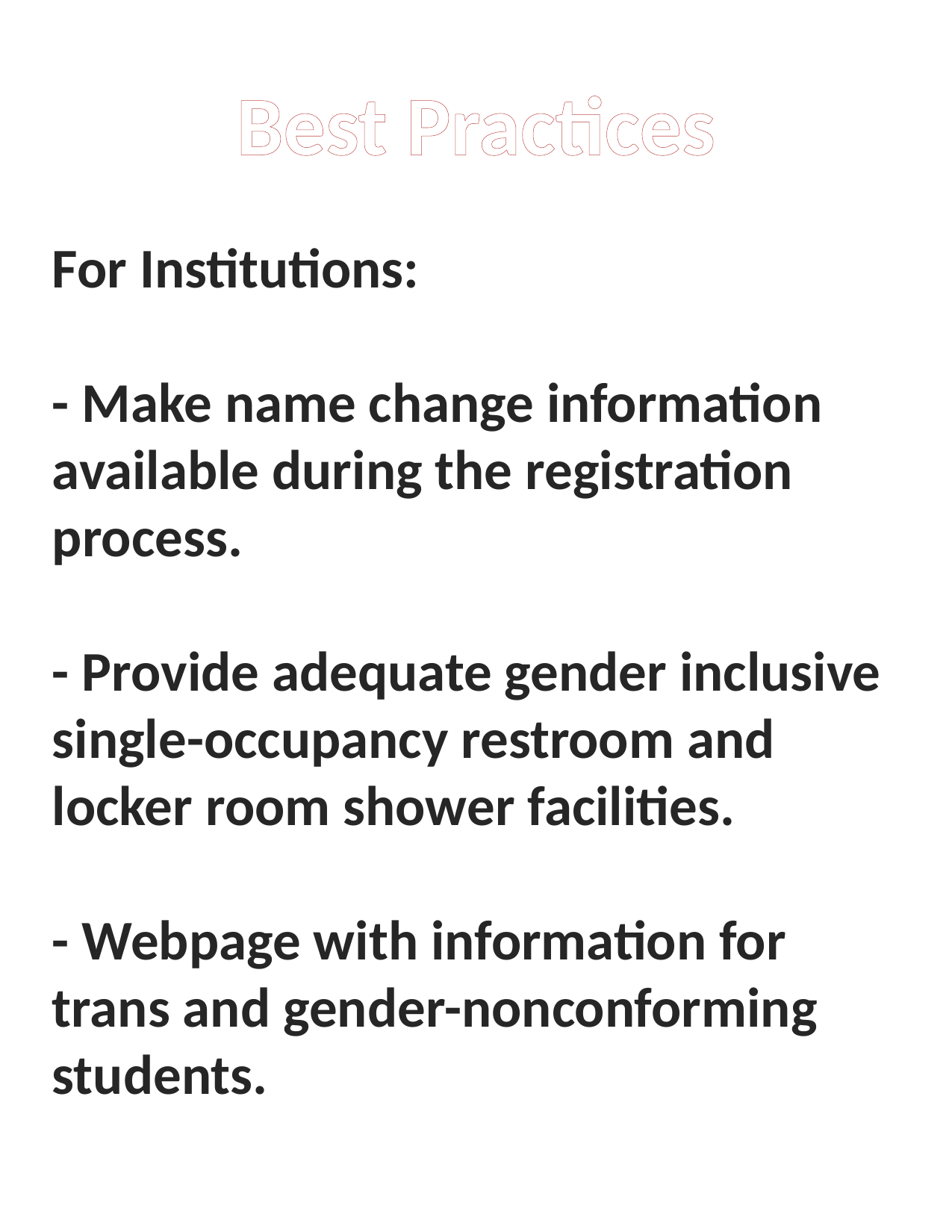

Best Practices
For Institutions:

- Make name change information available during the registration process.

- Provide adequate gender inclusive single-occupancy restroom and locker room shower facilities.

- Webpage with information for trans and gender-nonconforming students.